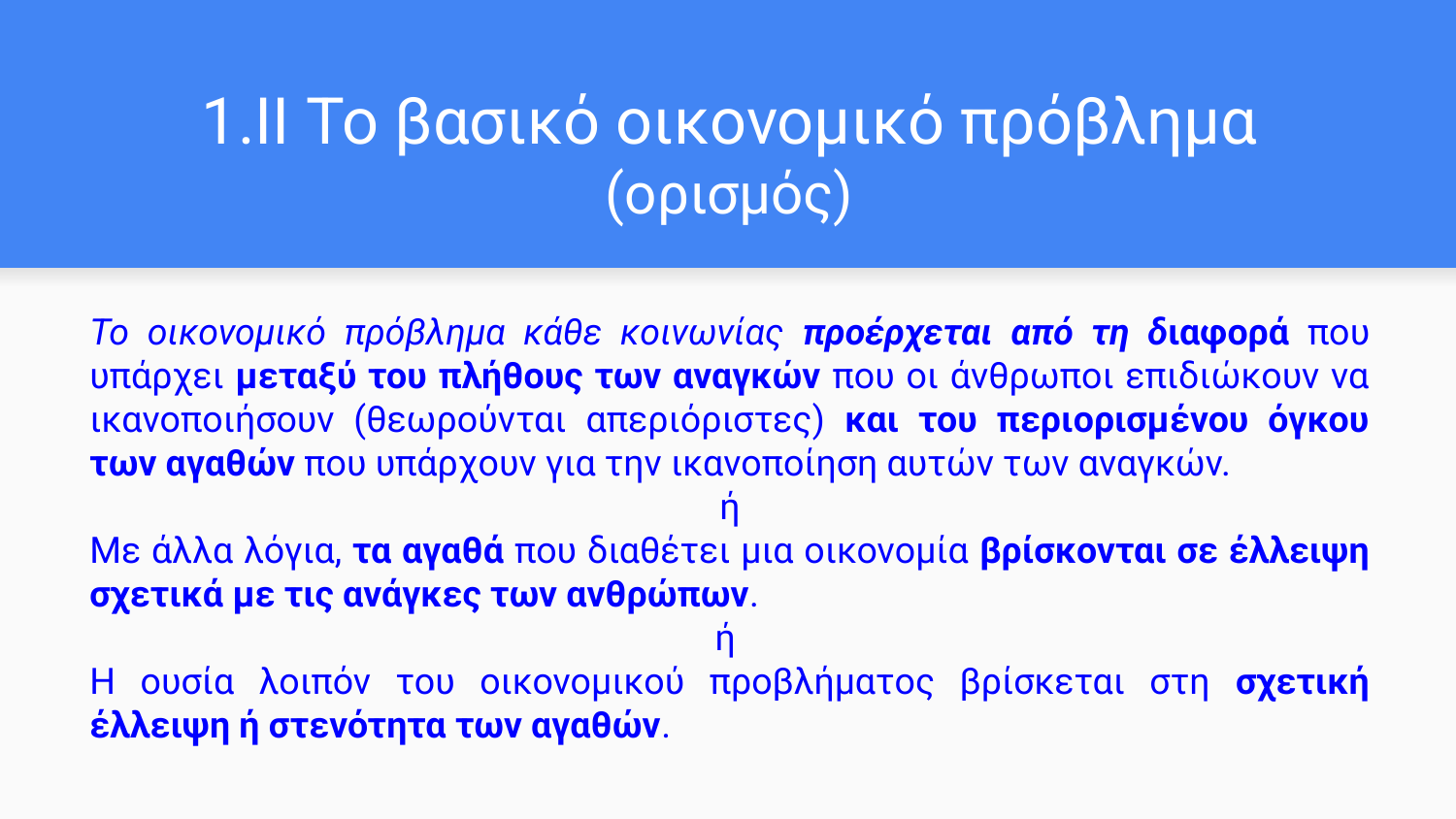

# 1.II Το βασικό οικονομικό πρόβλημα (ορισμός)
Το οικονομικό πρόβλημα κάθε κοινωνίας προέρχεται από τη διαφορά που υπάρχει μεταξύ του πλήθους των αναγκών που οι άνθρωποι επιδιώκουν να ικανοποιήσουν (θεωρούνται απεριόριστες) και του περιορισμένου όγκου των αγαθών που υπάρχουν για την ικανοποίηση αυτών των αναγκών.
ή
Με άλλα λόγια, τα αγαθά που διαθέτει μια οικονομία βρίσκονται σε έλλειψη σχετικά με τις ανάγκες των ανθρώπων.
ή
Η ουσία λοιπόν του οικονομικού προβλήματος βρίσκεται στη σχετική έλλειψη ή στενότητα των αγαθών.